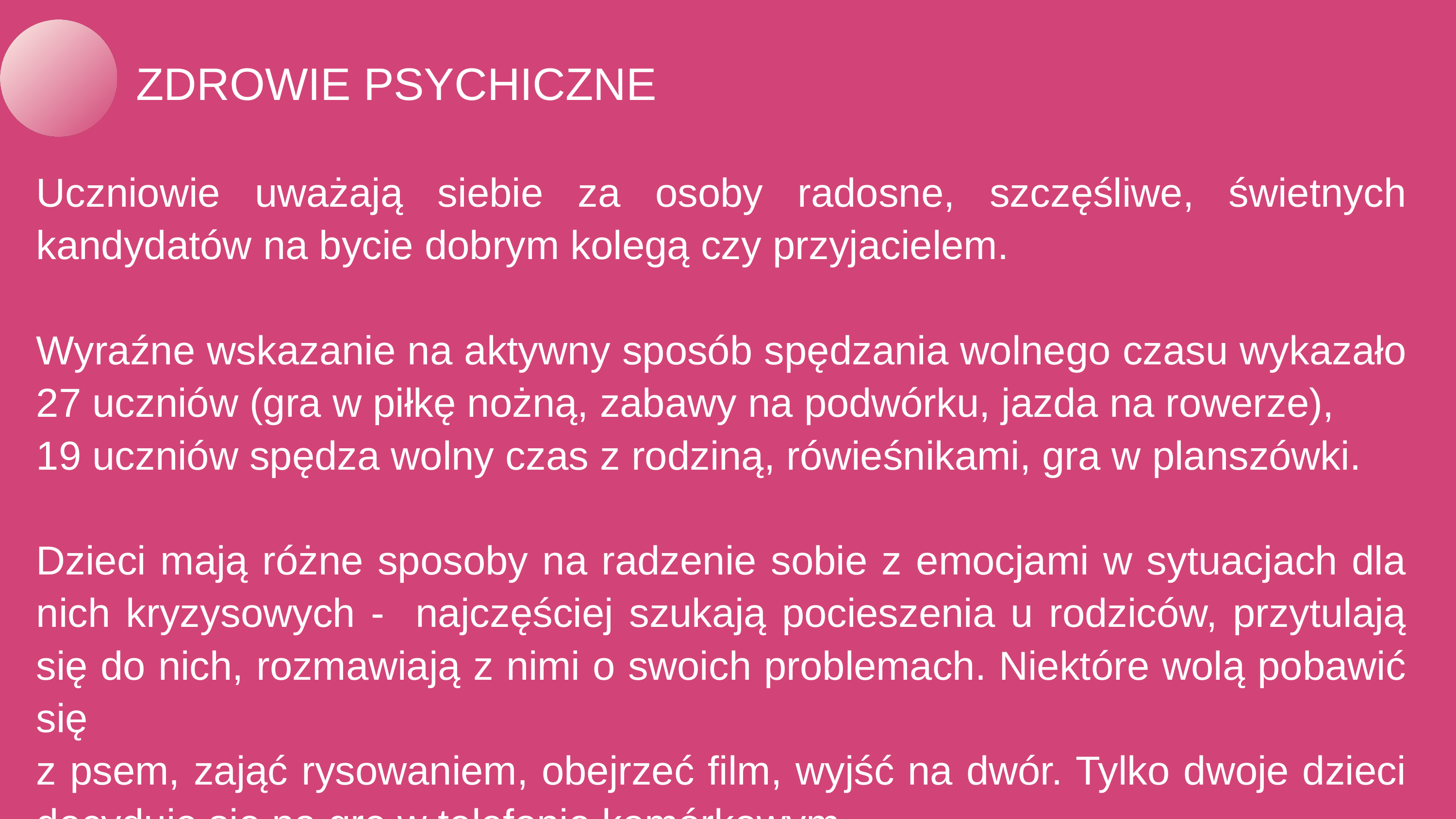

ZDROWIE PSYCHICZNE
Uczniowie uważają siebie za osoby radosne, szczęśliwe, świetnych kandydatów na bycie dobrym kolegą czy przyjacielem.

Wyraźne wskazanie na aktywny sposób spędzania wolnego czasu wykazało 27 uczniów (gra w piłkę nożną, zabawy na podwórku, jazda na rowerze),
19 uczniów spędza wolny czas z rodziną, rówieśnikami, gra w planszówki.

Dzieci mają różne sposoby na radzenie sobie z emocjami w sytuacjach dla nich kryzysowych -  najczęściej szukają pocieszenia u rodziców, przytulają się do nich, rozmawiają z nimi o swoich problemach. Niektóre wolą pobawić się
z psem, zająć rysowaniem, obejrzeć film, wyjść na dwór. Tylko dwoje dzieci decyduje się na grę w telefonie komórkowym.